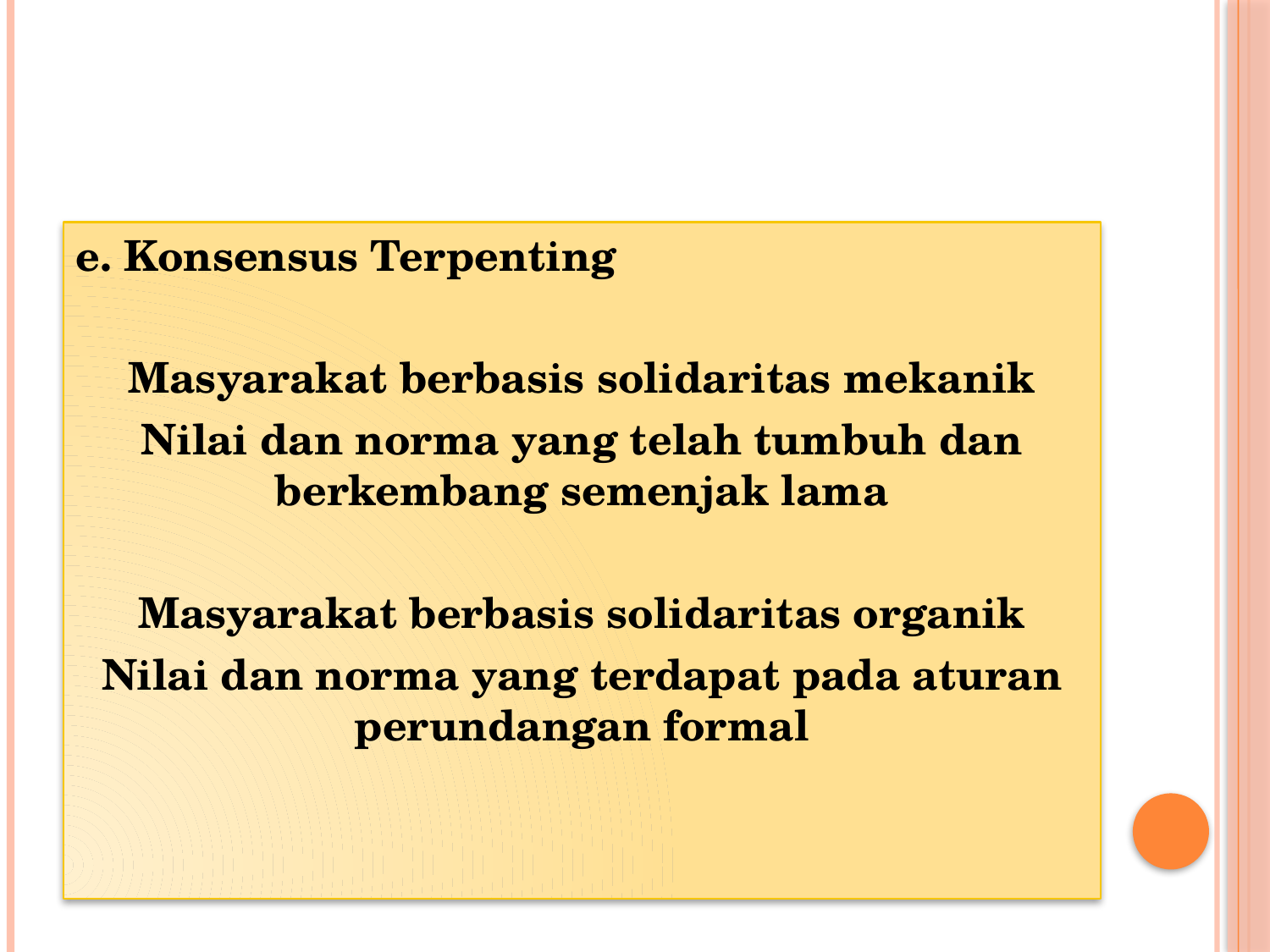

#
e. Konsensus Terpenting

Masyarakat berbasis solidaritas mekanik
Nilai dan norma yang telah tumbuh dan berkembang semenjak lama

Masyarakat berbasis solidaritas organik
Nilai dan norma yang terdapat pada aturan perundangan formal